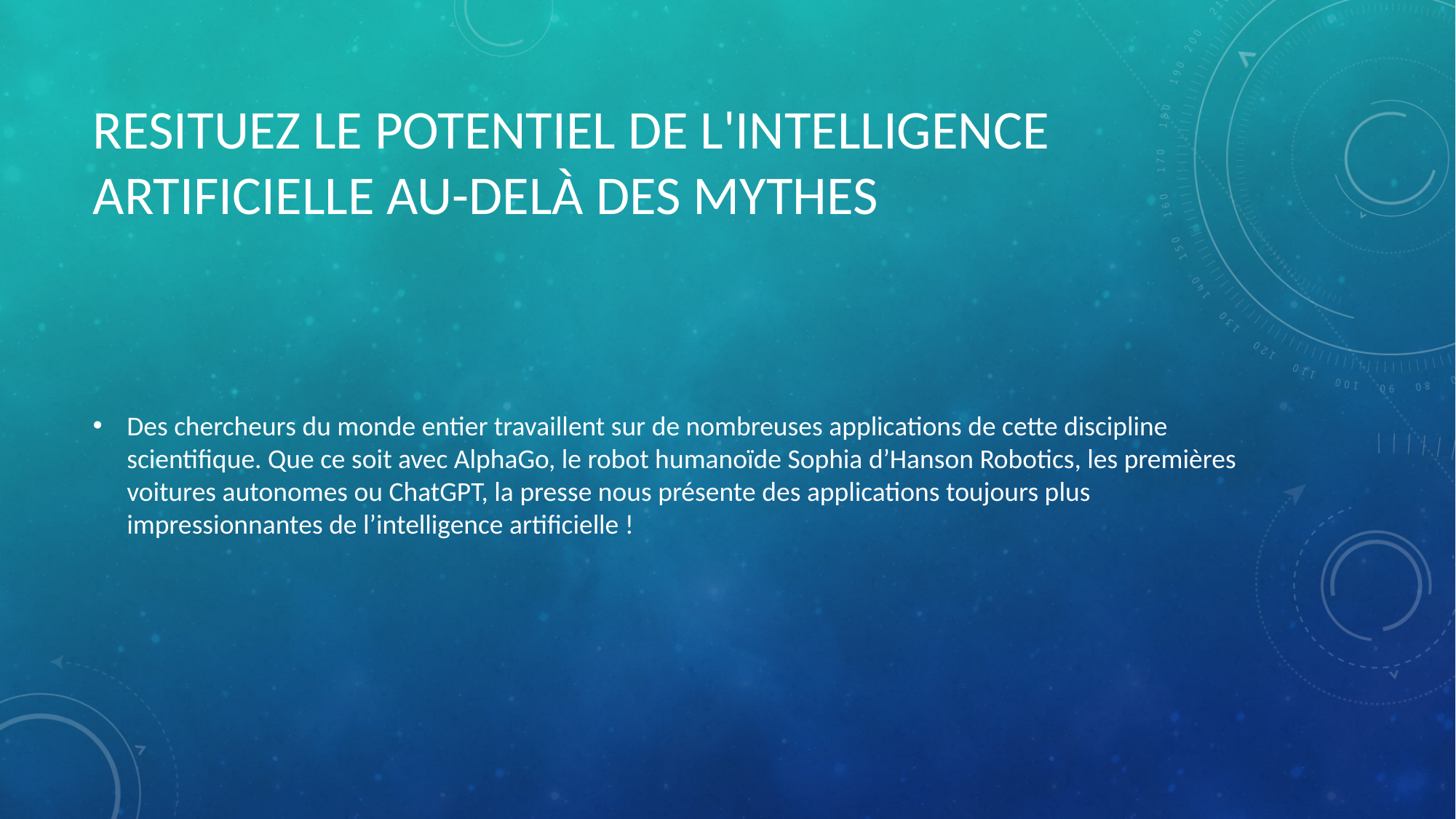

# Resituez le potentiel de l'intelligence artificielle au-delà des mythes
Des chercheurs du monde entier travaillent sur de nombreuses applications de cette discipline scientifique. Que ce soit avec AlphaGo, le robot humanoïde Sophia d’Hanson Robotics, les premières voitures autonomes ou ChatGPT, la presse nous présente des applications toujours plus impressionnantes de l’intelligence artificielle !